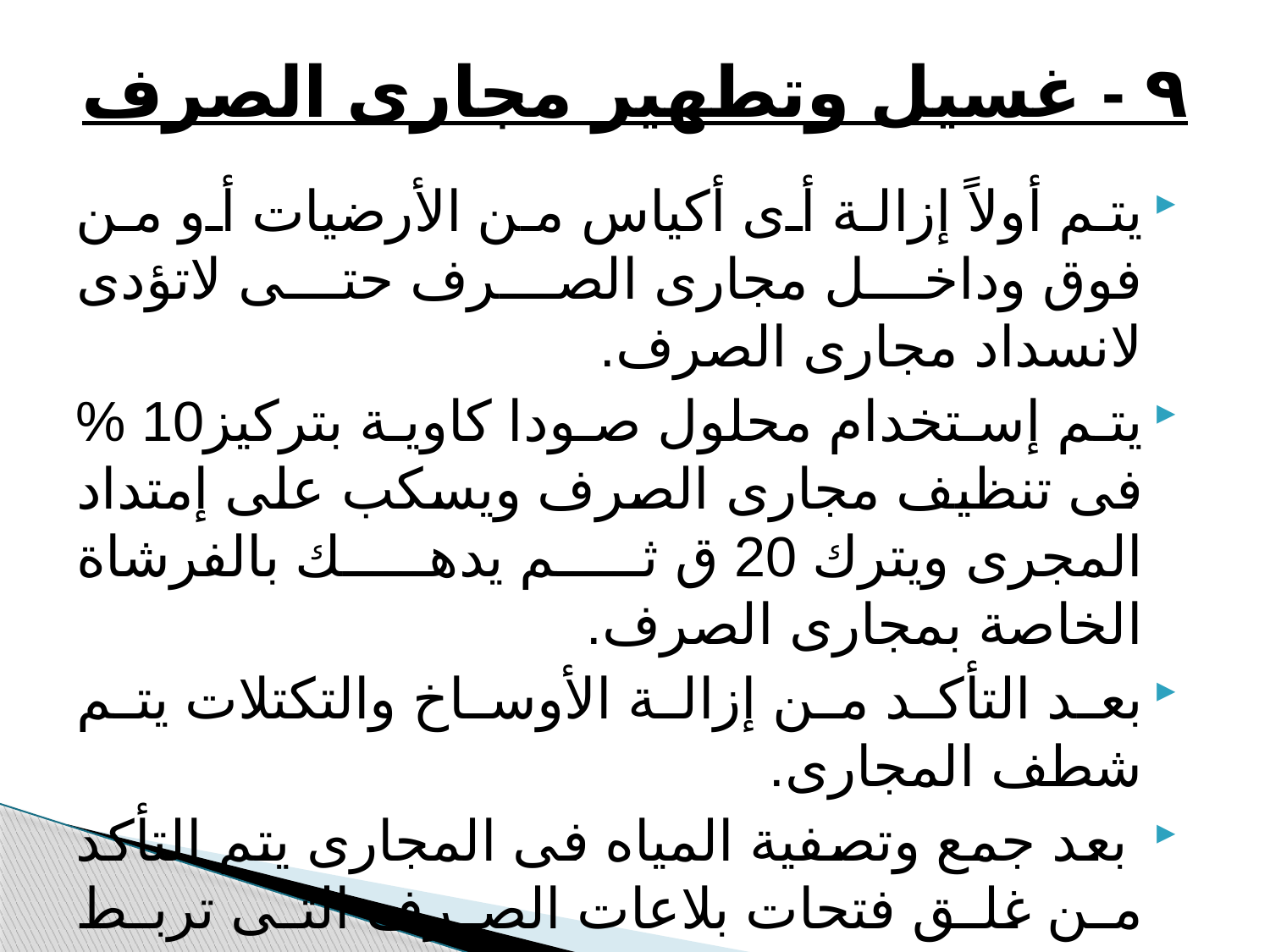

# ٩ - غسيل وتطهير مجارى الصرف
يتم أولاً إزالة أى أكياس من الأرضيات أو من فوق وداخل مجارى الصرف حتى لاتؤدى لانسداد مجارى الصرف.
يتم إستخدام محلول صودا كاوية بتركيز10 % فى تنظيف مجارى الصرف ويسكب على إمتداد المجرى ويترك 20 ق ثم يدهك بالفرشاة الخاصة بمجارى الصرف.
بعد التأكد من إزالة الأوساخ والتكتلات يتم شطف المجارى.
 بعد جمع وتصفية المياه فى المجارى يتم التأكد من غلق فتحات بلاعات الصرف التى تربط مجارى الصرف بالمصفاة الخاصة بها.
تجفف مجارى الصرف قدر المستطاع بإستخدام المساحات.